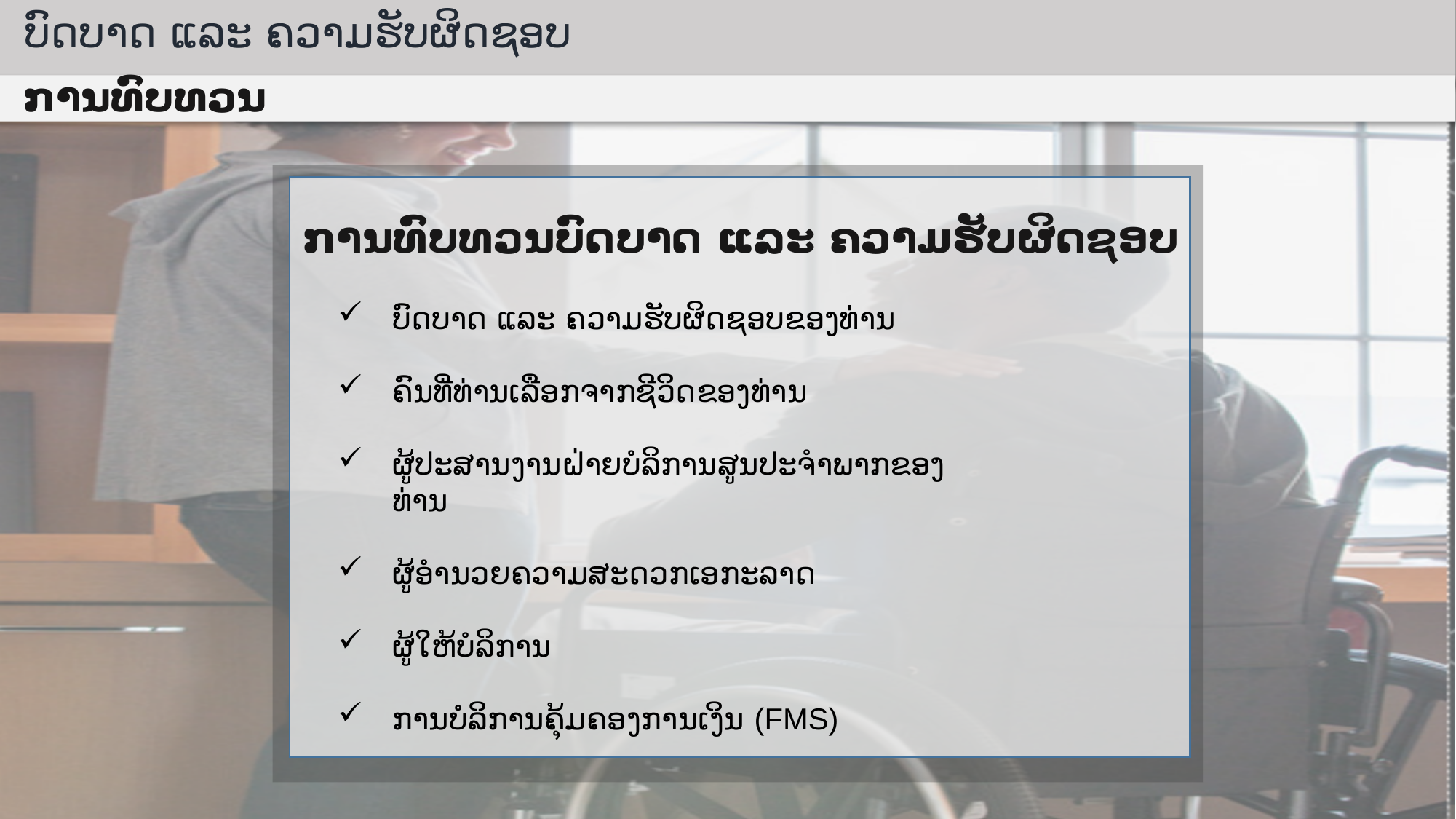

ບົດ​ບາດ ແລະ ຄວາມ​ຮັບ​ຜິ​ດ​ຊອບ
ການ​ທົບ​ທວນ

ການ​ທົບ​ທວນບົດ​ບາດ ແລະ ຄວາມ​ຮັບ​ຜິ​ດ​ຊອບ
ບົດ​ບາດ ແລະ ຄວາມ​ຮັບ​ຜິ​ດ​ຊອບຂອງ​ທ່ານ

ຄົນ​ທີ່​ທ່ານ​ເລືອກ​ຈາກ​ຊີ​ວິດ​ຂອງ​ທ່ານ

ຜູ້​ປະ​ສານ​ງານ​ຝ່າຍ​ບໍ​ລິ​ການສູນ​ປະ​ຈຳ​ພາກ​ຂອງ​ທ່ານ

ຜູ້​ອຳ​ນວຍ​ຄວາມ​ສະ​ດວກ​ເອ​ກະ​ລາດ

ຜູ້​ໃຫ້​ບໍ​ລິ​ການ

ການ​ບໍ​ລິ​ການ​ຄຸ້ມ​ຄອງການ​ເງິນ (FMS)